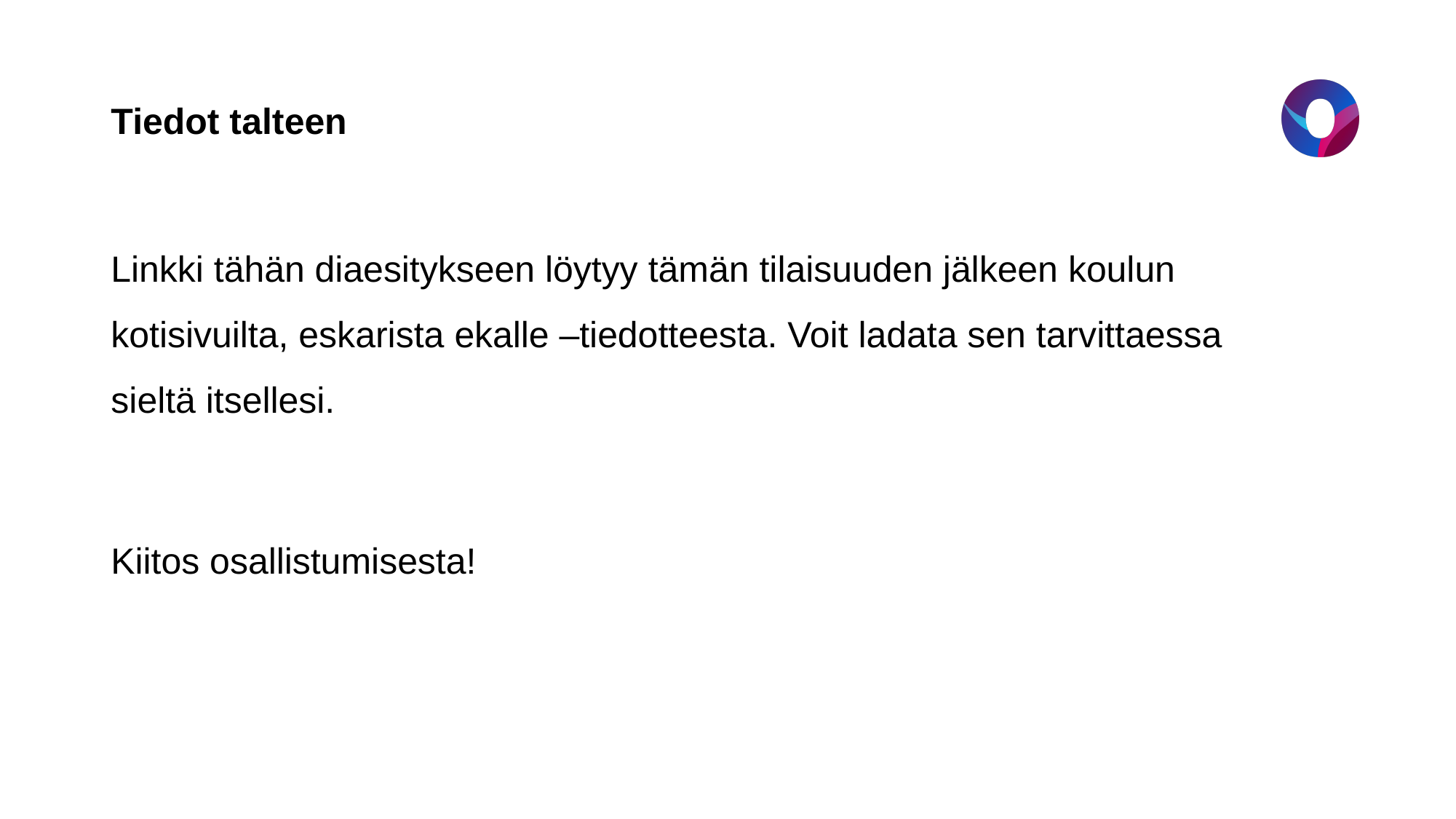

# Tiedot talteen
Linkki tähän diaesitykseen löytyy tämän tilaisuuden jälkeen koulun kotisivuilta, eskarista ekalle –tiedotteesta. Voit ladata sen tarvittaessa sieltä itsellesi.

Kiitos osallistumisesta!